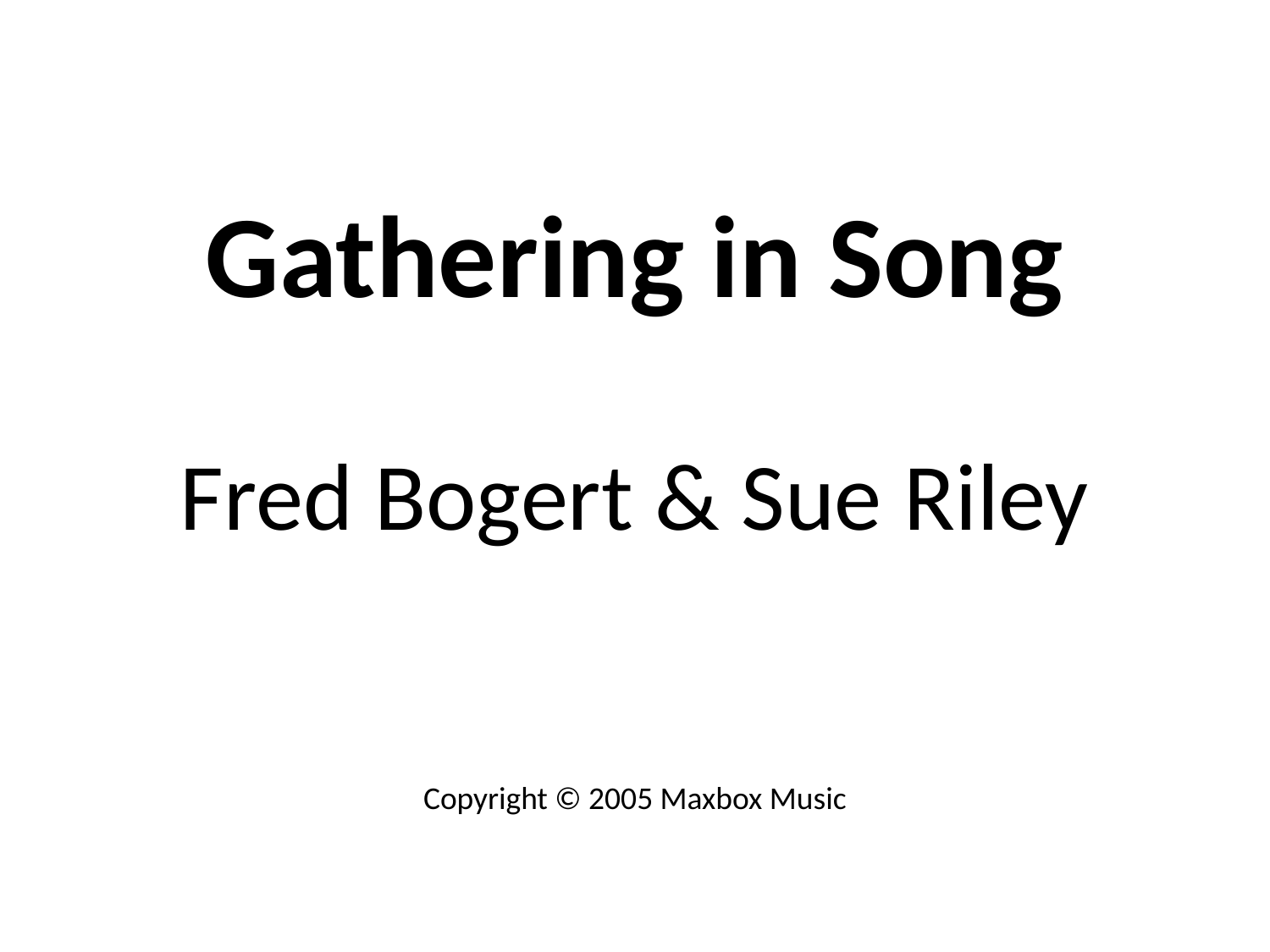

Gathering in Song

Fred Bogert & Sue Riley

Copyright © 2005 Maxbox Music